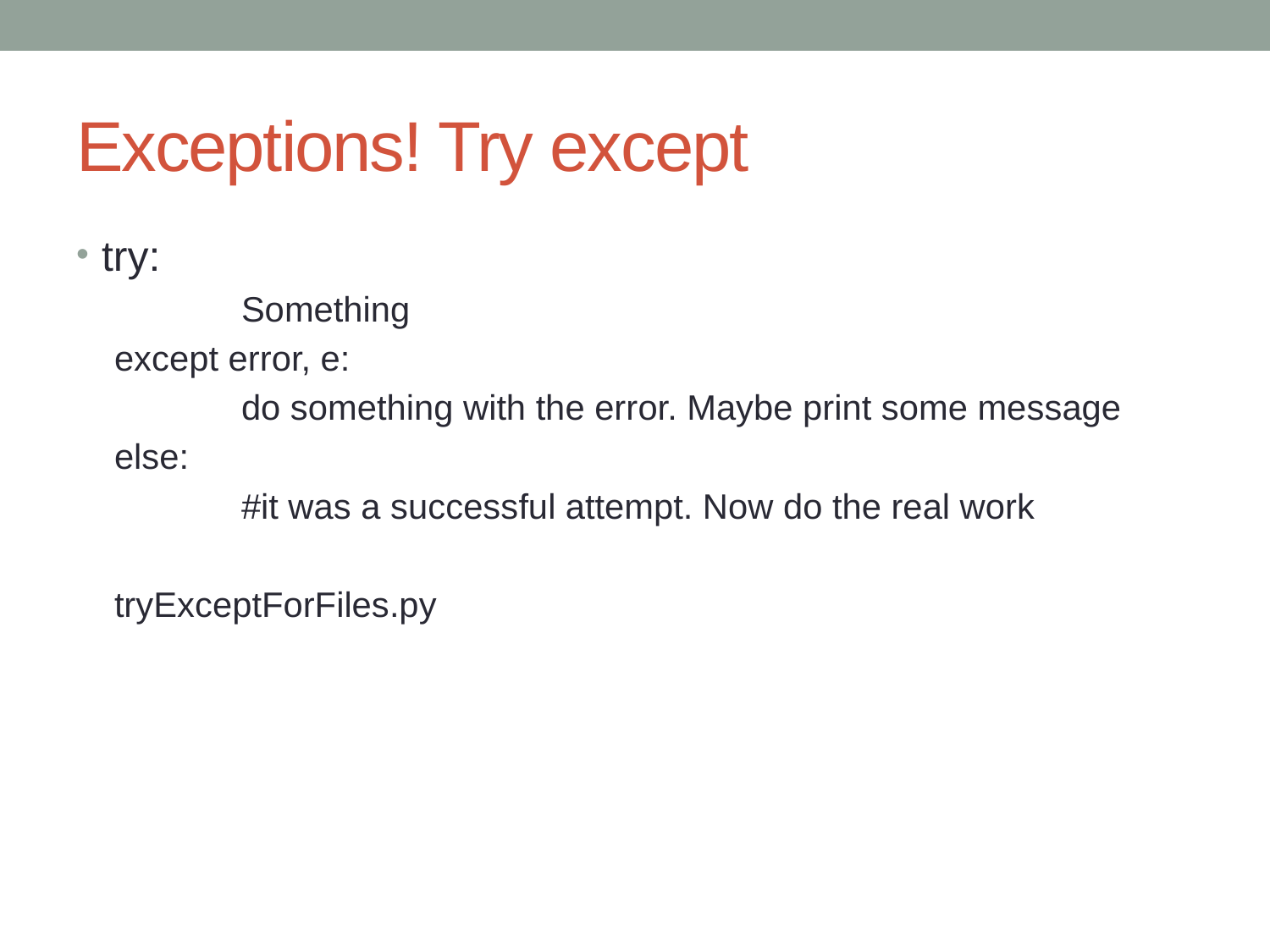

# Exceptions! Try except
try:
	Something
except error, e:
	do something with the error. Maybe print some message
else:
	#it was a successful attempt. Now do the real work

tryExceptForFiles.py